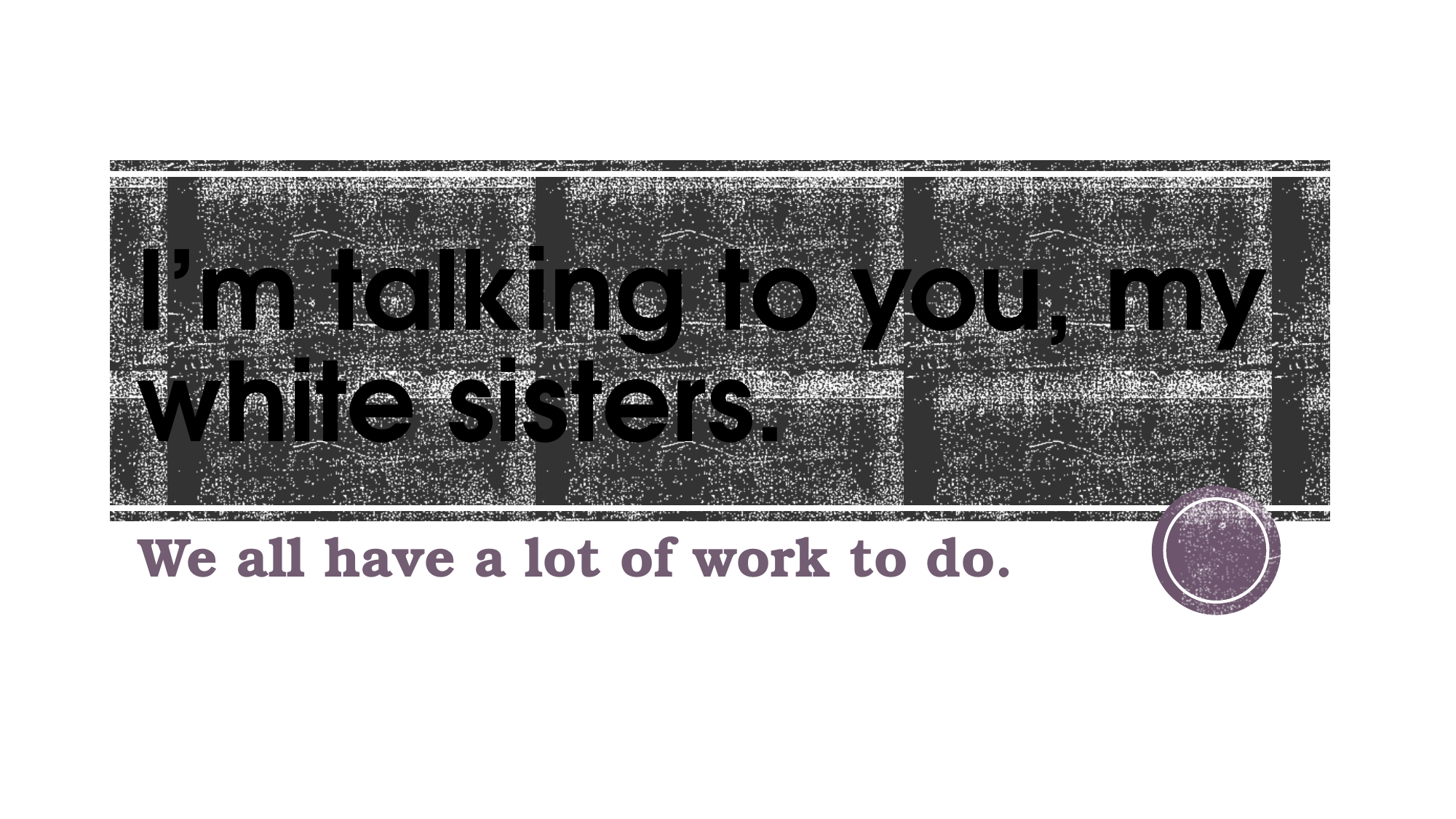

# I’m talking to you, my white sisters.
We all have a lot of work to do.